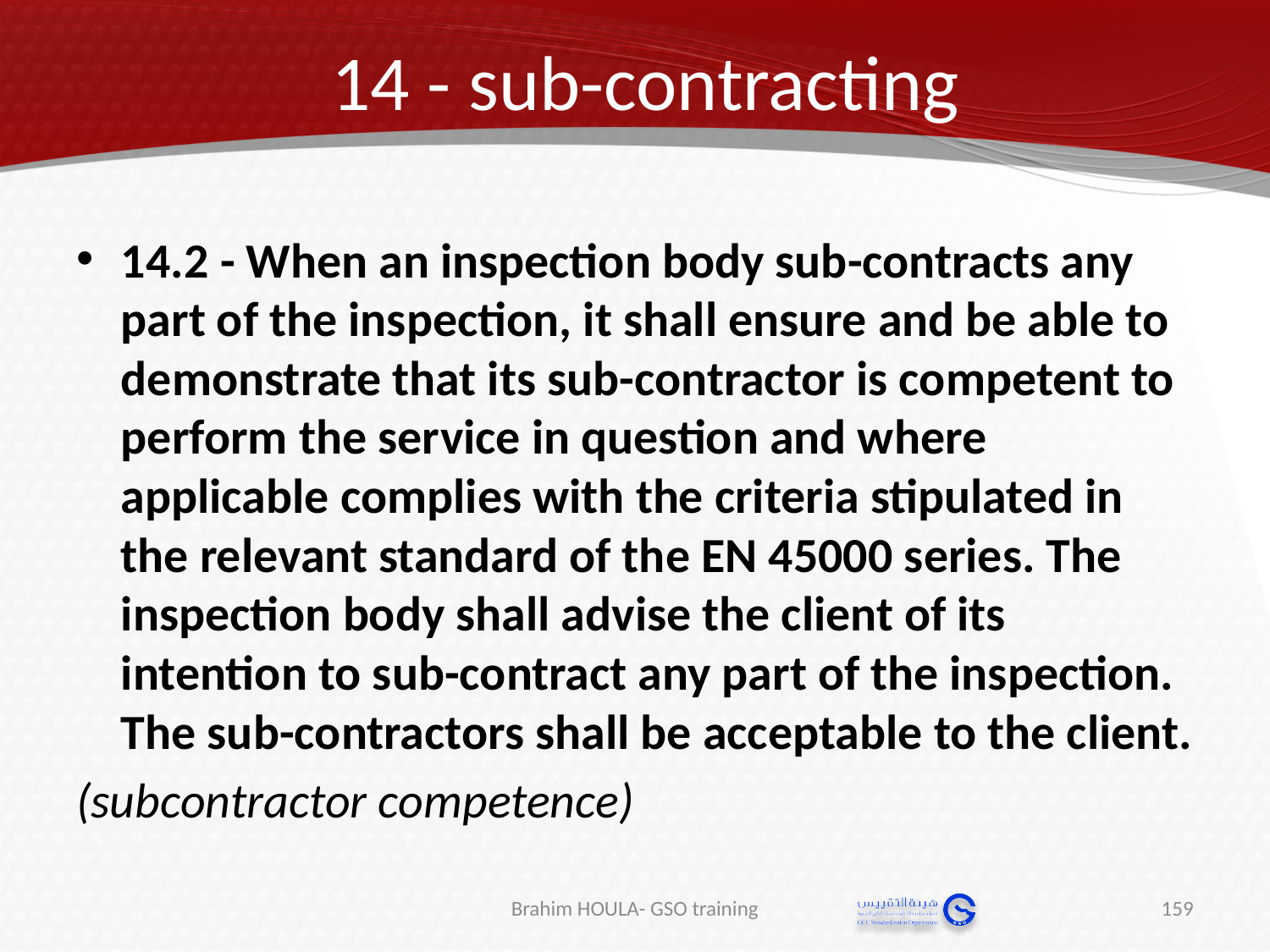

# 14 - sub-contracting
14.2 - When an inspection body sub-contracts any part of the inspection, it shall ensure and be able to demonstrate that its sub-contractor is competent to perform the service in question and where applicable complies with the criteria stipulated in the relevant standard of the EN 45000 series. The inspection body shall advise the client of its intention to sub-contract any part of the inspection. The sub-contractors shall be acceptable to the client.
(subcontractor competence)

Brahim HOULA- GSO training
159